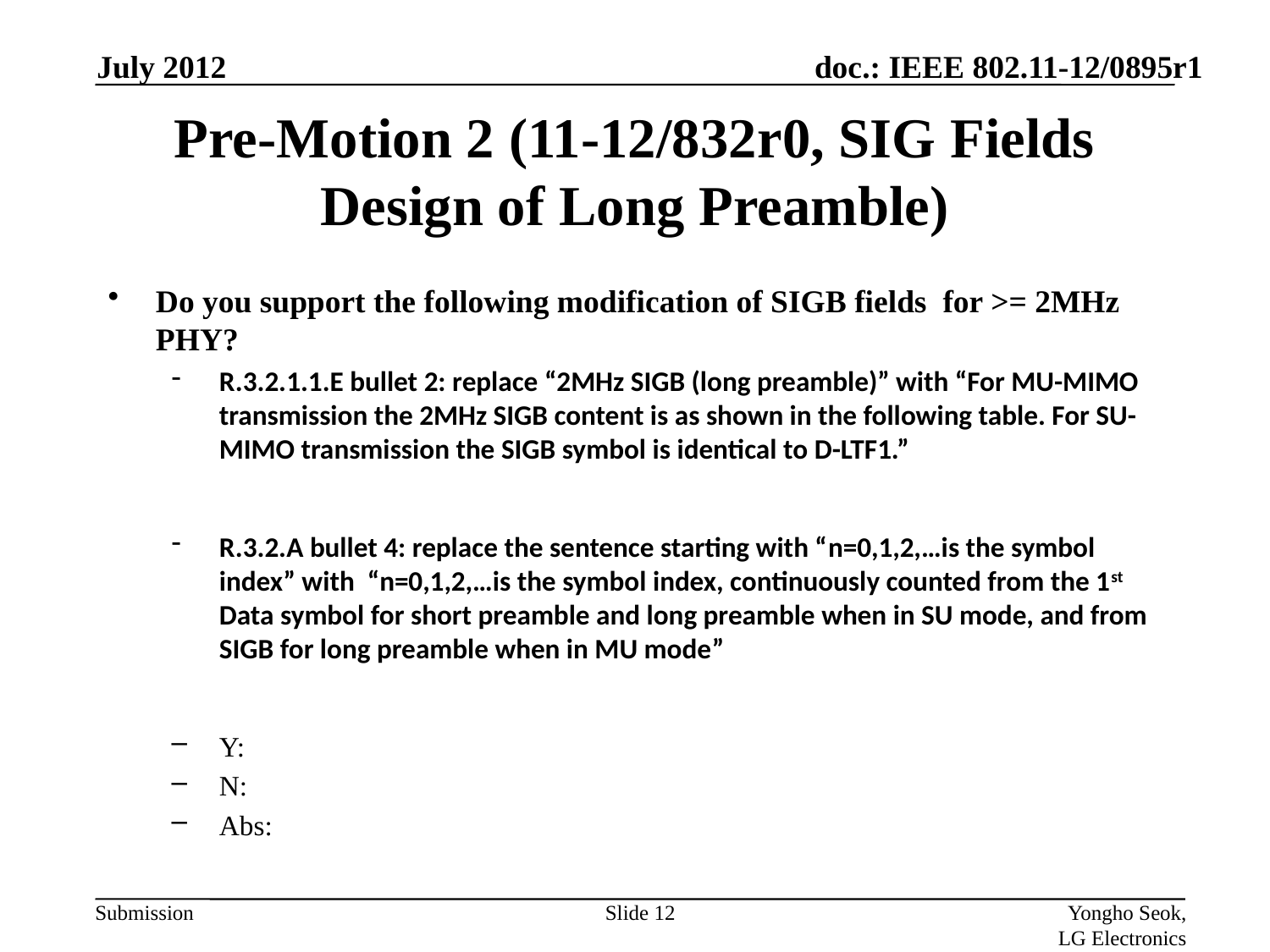

July 2012
# Pre-Motion 2 (11-12/832r0, SIG Fields Design of Long Preamble)
Do you support the following modification of SIGB fields  for >= 2MHz PHY?
R.3.2.1.1.E bullet 2: replace “2MHz SIGB (long preamble)” with “For MU-MIMO transmission the 2MHz SIGB content is as shown in the following table. For SU-MIMO transmission the SIGB symbol is identical to D-LTF1.”

R.3.2.A bullet 4: replace the sentence starting with “n=0,1,2,…is the symbol index” with  “n=0,1,2,…is the symbol index, continuously counted from the 1st Data symbol for short preamble and long preamble when in SU mode, and from SIGB for long preamble when in MU mode”

Y:
N:
Abs:
Slide 12
Yongho Seok, LG Electronics